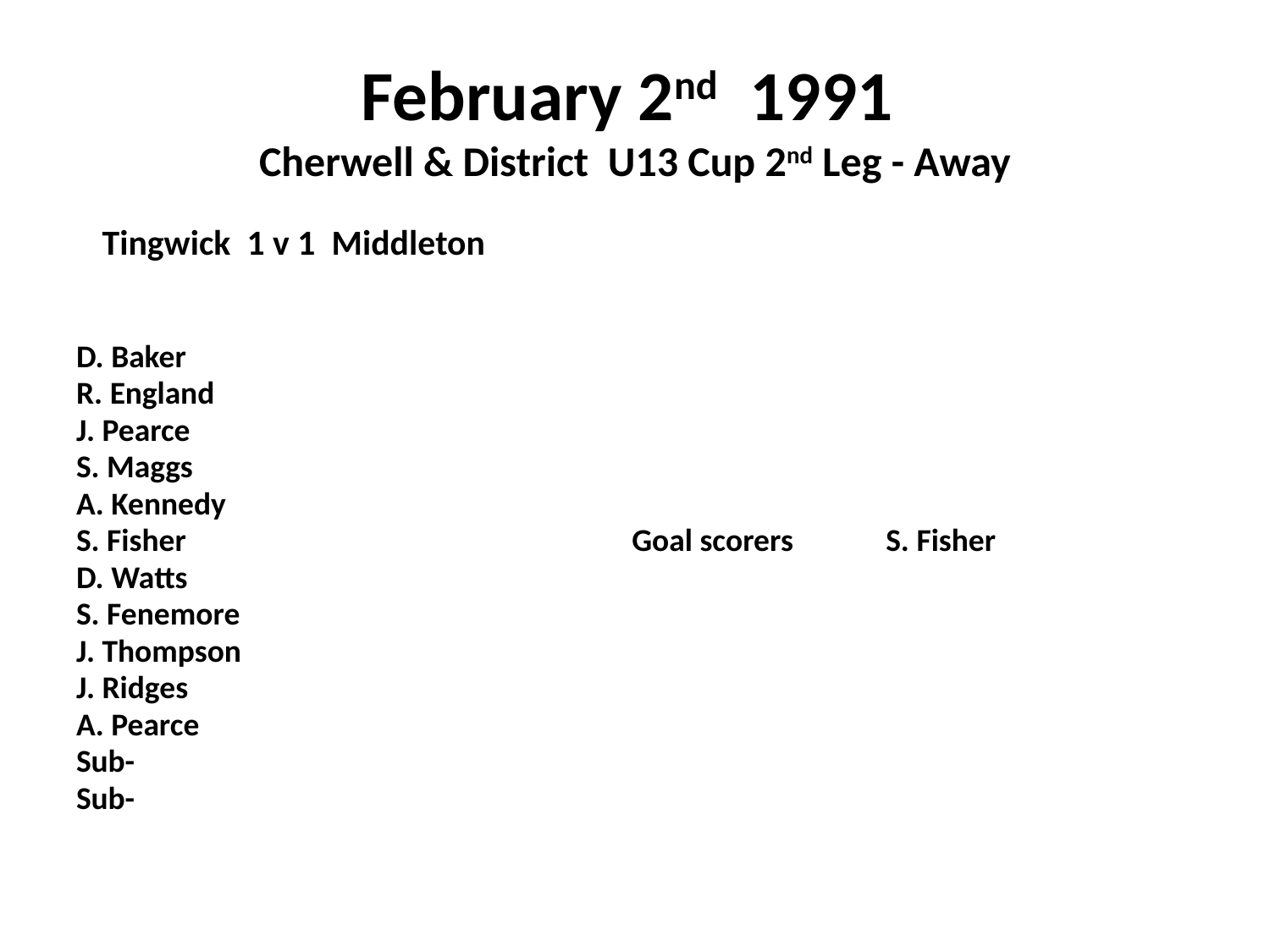

# February 2nd  1991 Cherwell & District  U13 Cup 2nd Leg - Away
   Tingwick  1 v 1  Middleton

D. Baker
R. England
J. Pearce
S. Maggs
A. Kennedy
S. Fisher				Goal scorers	S. Fisher
D. Watts
S. Fenemore
J. Thompson
J. Ridges
A. Pearce
Sub-
Sub-